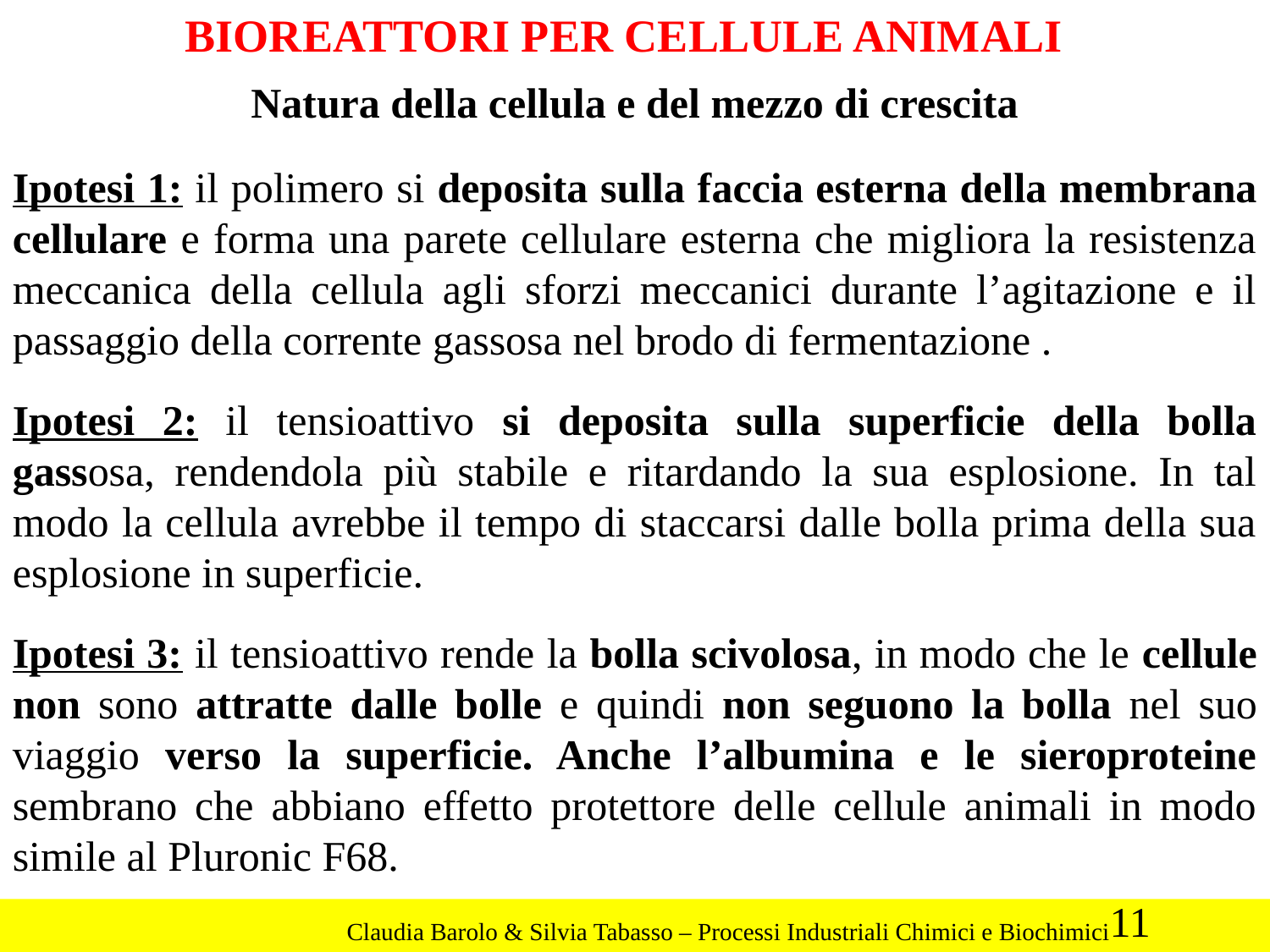

BIOREATTORI PER CELLULE ANIMALI
Natura della cellula e del mezzo di crescita

Ipotesi 1: il polimero si deposita sulla faccia esterna della membrana cellulare e forma una parete cellulare esterna che migliora la resistenza meccanica della cellula agli sforzi meccanici durante l’agitazione e il passaggio della corrente gassosa nel brodo di fermentazione .

Ipotesi 2: il tensioattivo si deposita sulla superficie della bolla gassosa, rendendola più stabile e ritardando la sua esplosione. In tal modo la cellula avrebbe il tempo di staccarsi dalle bolla prima della sua esplosione in superficie.

Ipotesi 3: il tensioattivo rende la bolla scivolosa, in modo che le cellule non sono attratte dalle bolle e quindi non seguono la bolla nel suo viaggio verso la superficie. Anche l’albumina e le sieroproteine sembrano che abbiano effetto protettore delle cellule animali in modo simile al Pluronic F68.
11